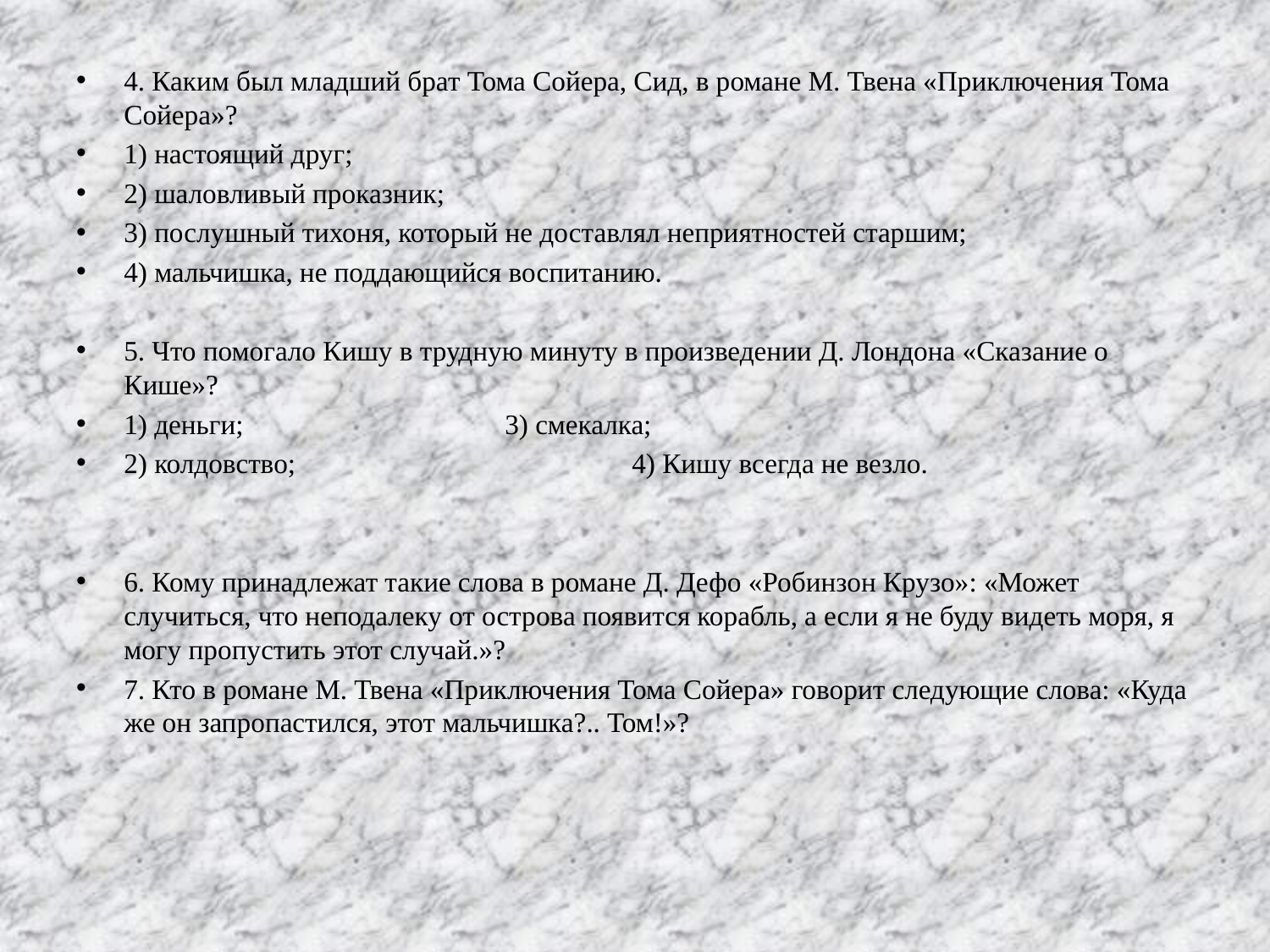

4. Каким был младший брат Тома Сойера, Сид, в романе М. Твена «Приключения Тома Сойера»?
1) настоящий друг;
2) шаловливый проказник;
3) послушный тихоня, который не доставлял неприятностей старшим;
4) мальчишка, не поддающийся воспитанию.

5. Что помогало Кишу в трудную минуту в произведении Д. Лондона «Сказание о Кише»?
1) деньги; 			3) смекалка;
2) колдовство; 			4) Кишу всегда не везло.

6. Кому принадлежат такие слова в романе Д. Дефо «Робинзон Крузо»: «Может случиться, что неподалеку от острова появится корабль, а если я не буду видеть моря, я могу пропустить этот случай.»?
7. Кто в романе М. Твена «Приключения Тома Сойера» говорит следующие слова: «Куда же он запропастился, этот мальчишка?.. Том!»?